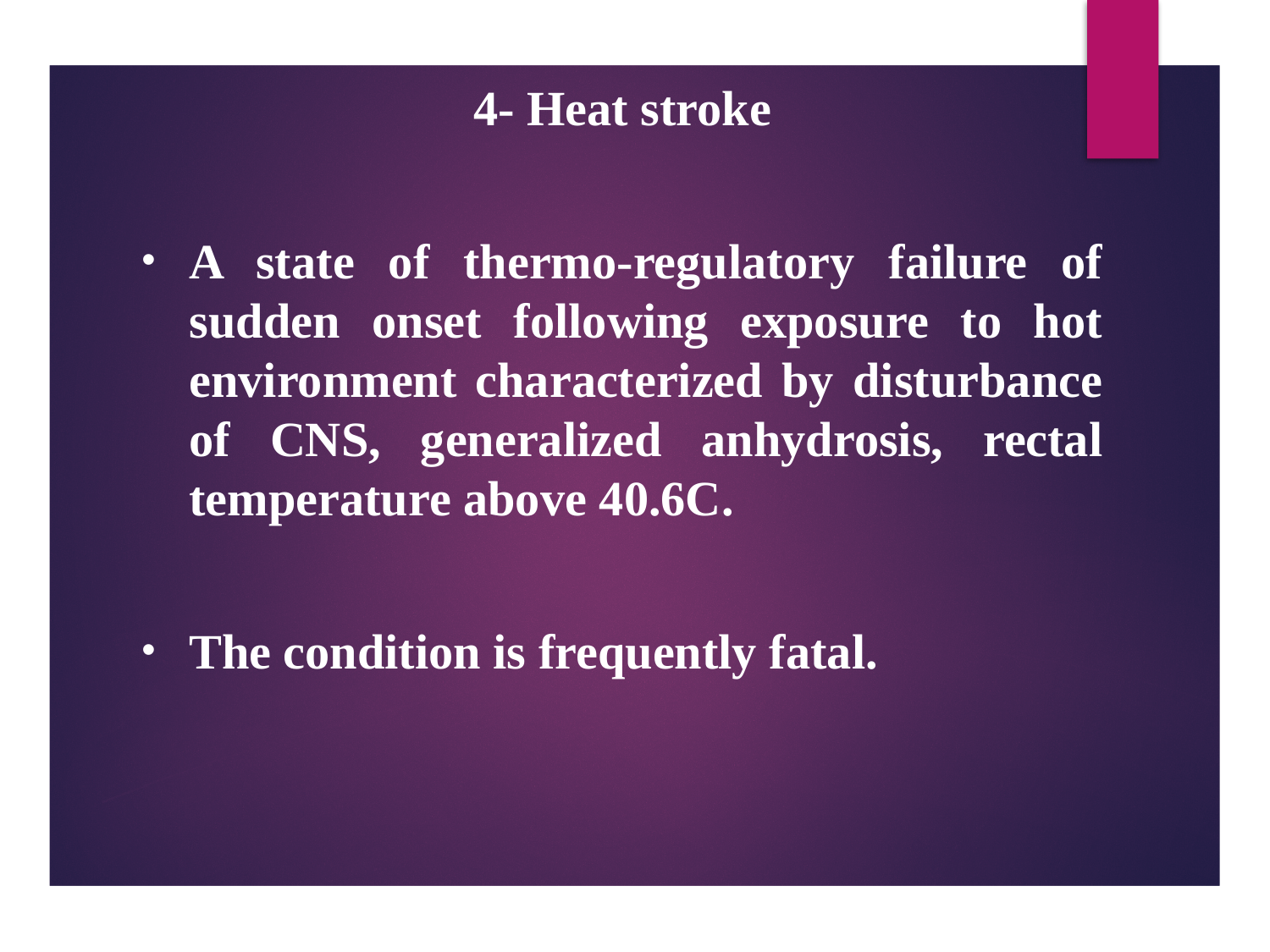

4- Heat stroke

A state of thermo-regulatory failure of sudden onset following exposure to hot environment characterized by disturbance of CNS, generalized anhydrosis, rectal temperature above 40.6C.

The condition is frequently fatal.